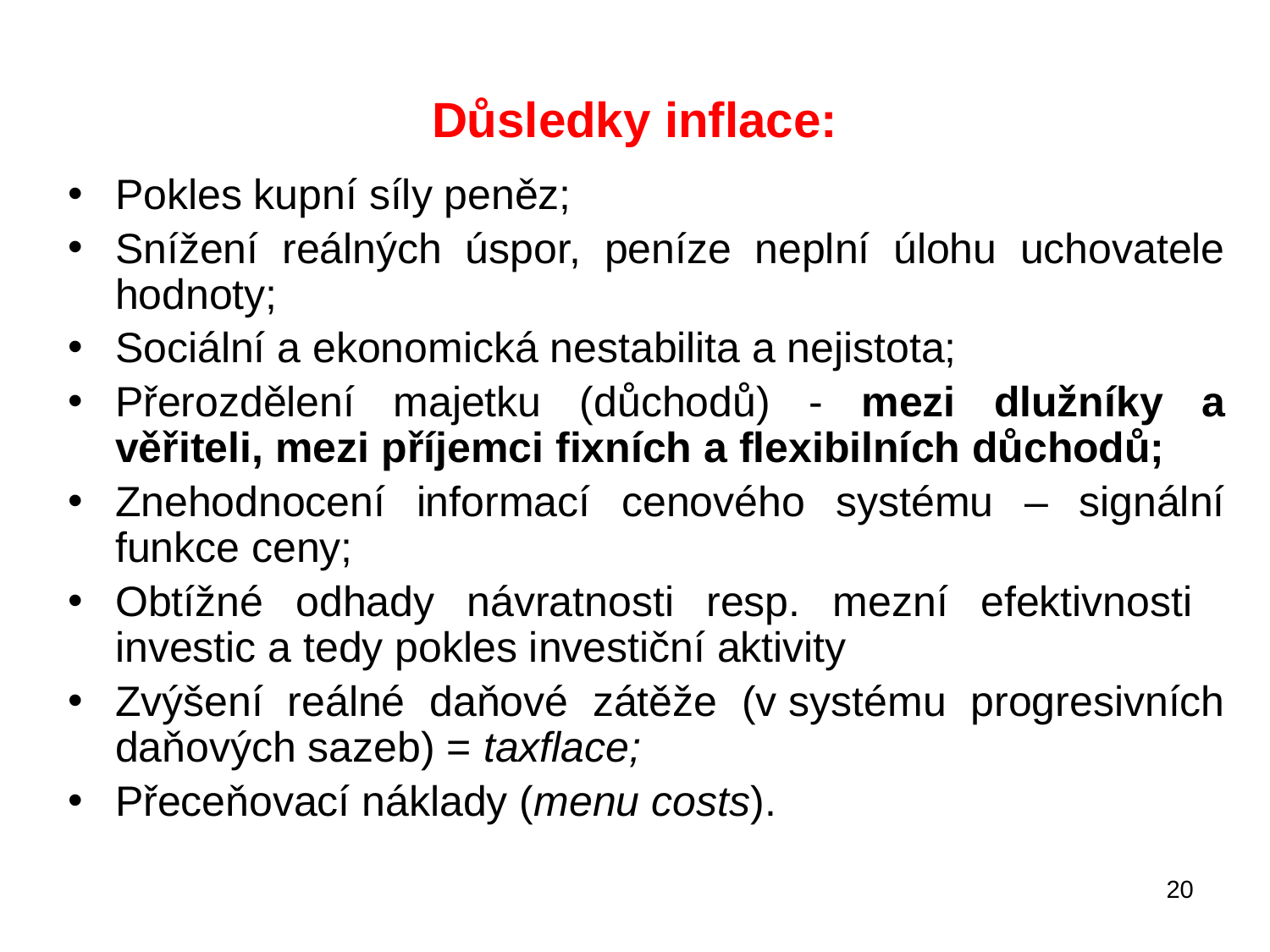

# Důsledky inflace:
Pokles kupní síly peněz;
Snížení reálných úspor, peníze neplní úlohu uchovatele hodnoty;
Sociální a ekonomická nestabilita a nejistota;
Přerozdělení majetku (důchodů) - mezi dlužníky a věřiteli, mezi příjemci fixních a flexibilních důchodů;
Znehodnocení informací cenového systému – signální funkce ceny;
Obtížné odhady návratnosti resp. mezní efektivnosti  investic a tedy pokles investiční aktivity
Zvýšení reálné daňové zátěže (v systému progresivních daňových sazeb) = taxflace;
Přeceňovací náklady (menu costs).
20